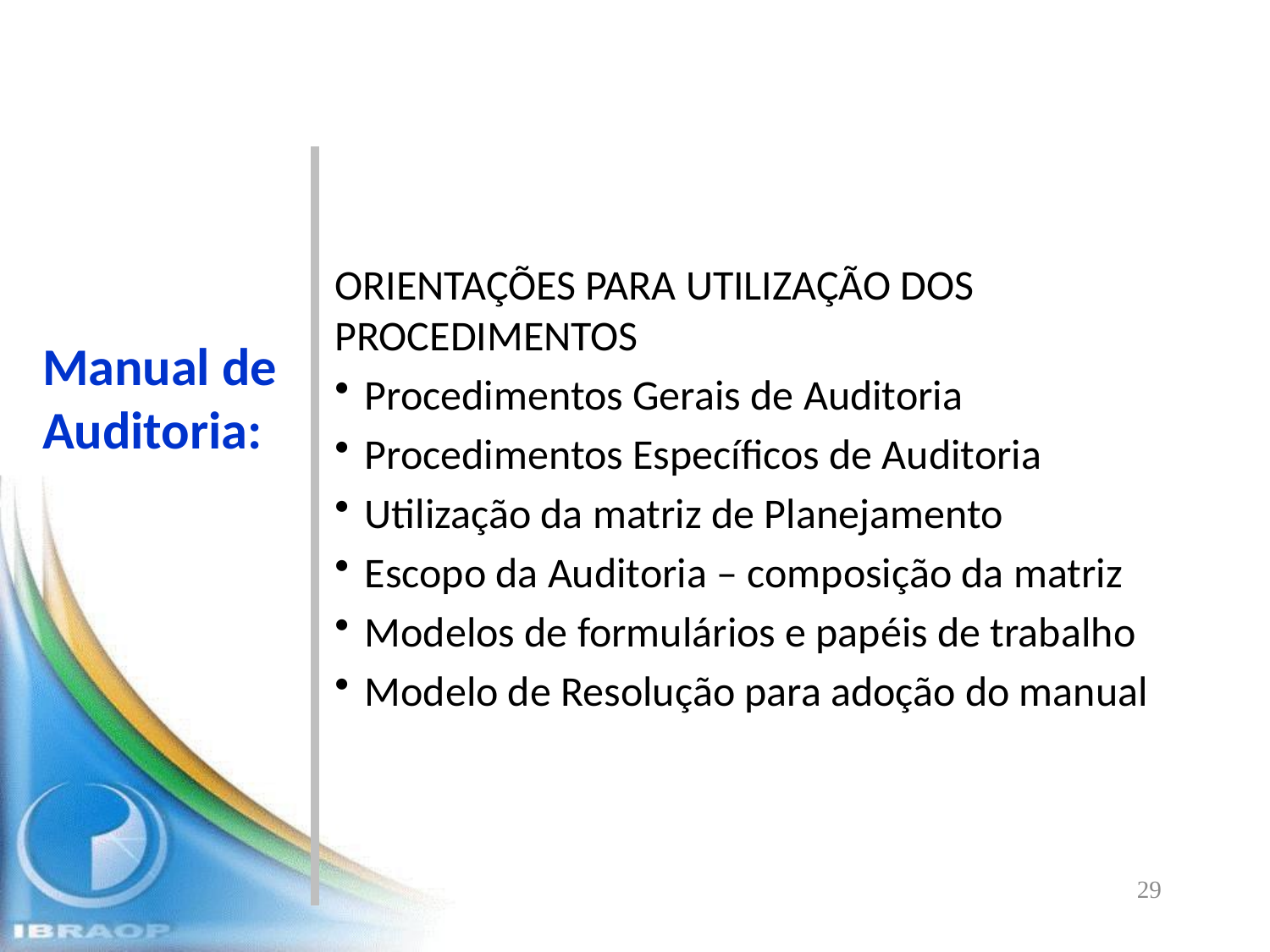

ORIENTAÇÕES PARA UTILIZAÇÃO DOS PROCEDIMENTOS
Procedimentos Gerais de Auditoria
Procedimentos Específicos de Auditoria
Utilização da matriz de Planejamento
Escopo da Auditoria – composição da matriz
Modelos de formulários e papéis de trabalho
Modelo de Resolução para adoção do manual
Manual de Auditoria:
29